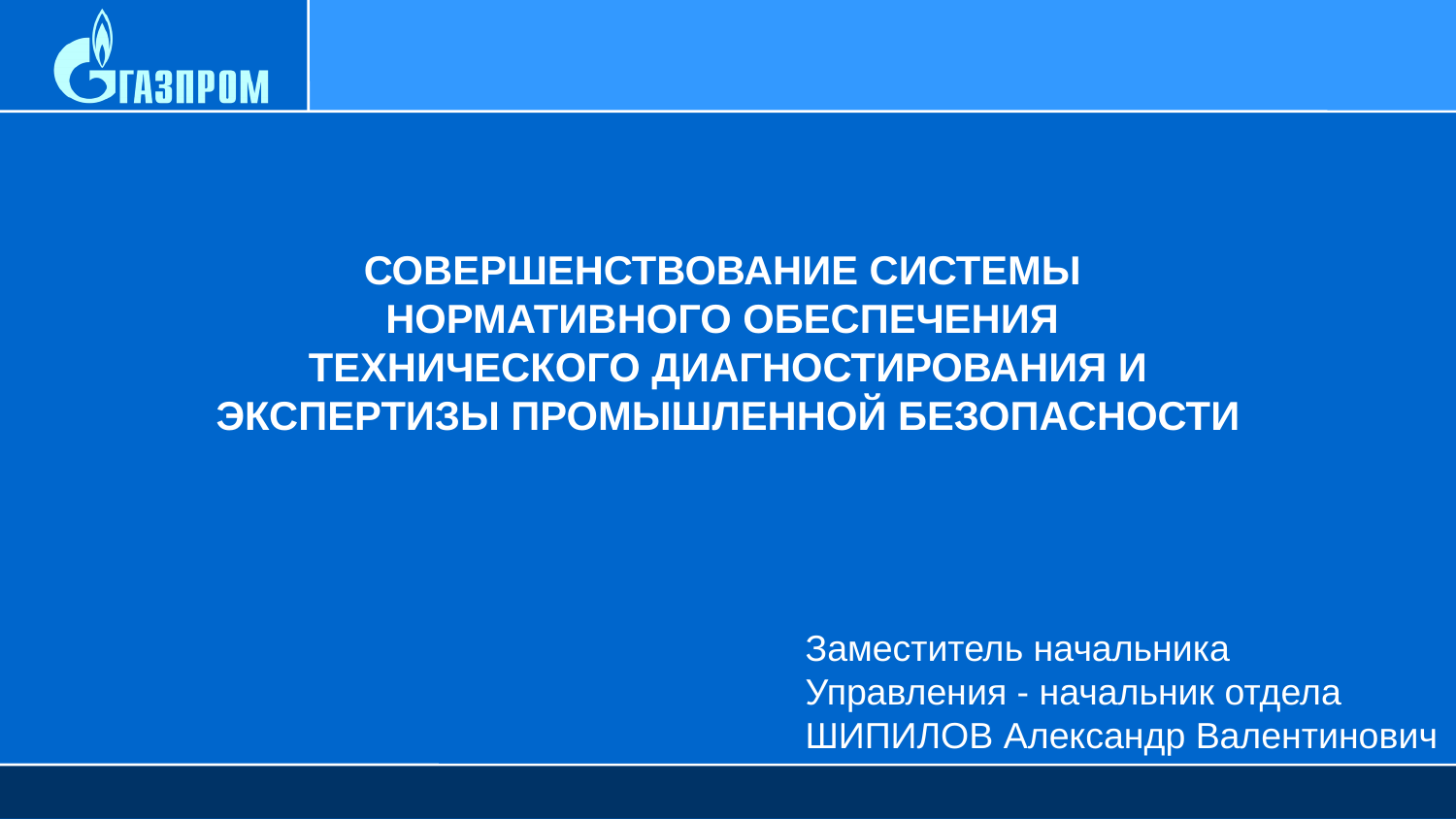

Совершенствование системы
нормативного обеспечения
технического диагностирования и
экспертизы промышленной безопасности
Заместитель начальника Управления - начальник отдела
ШИПИЛОВ Александр Валентинович